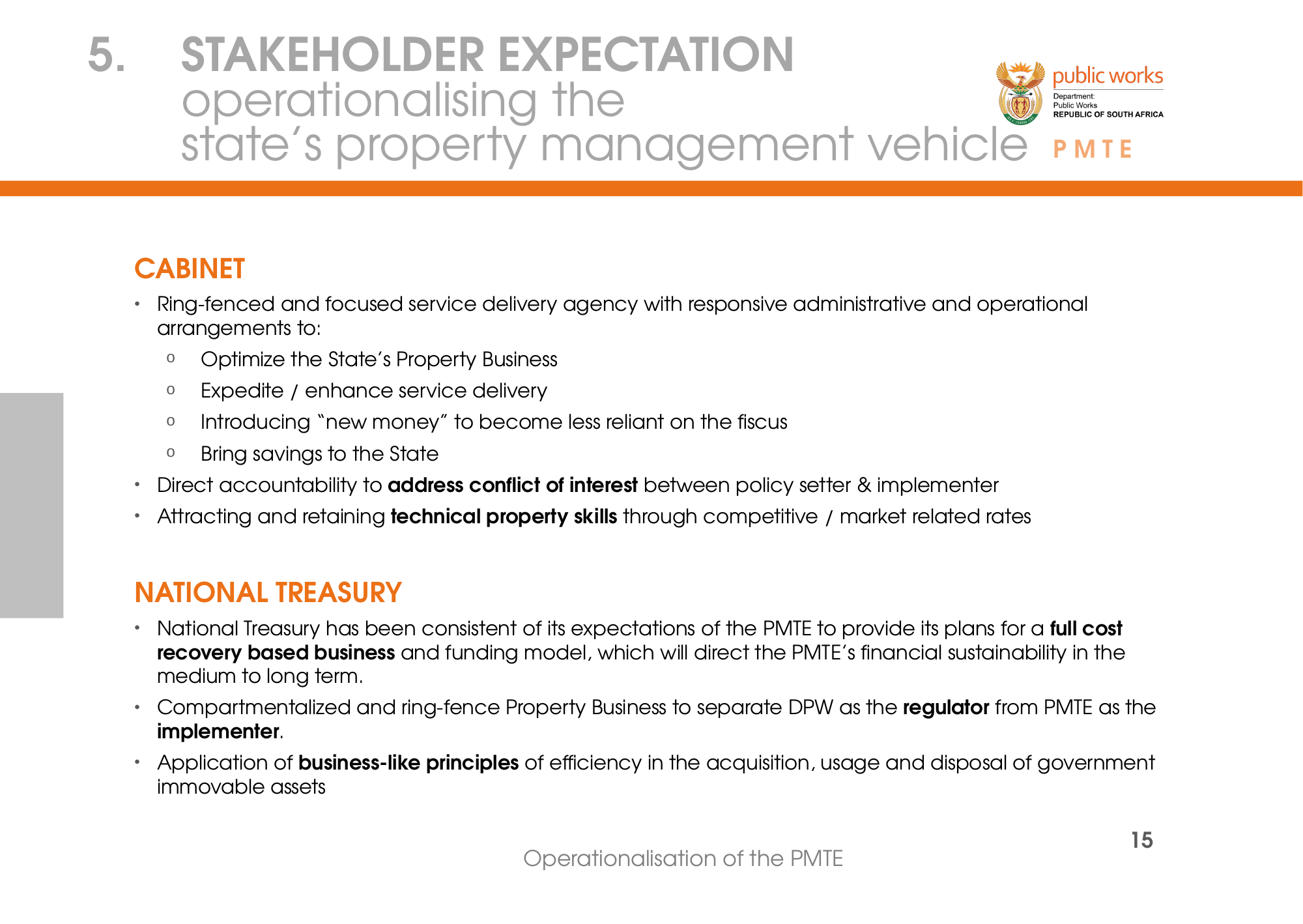

# 5. 	STAKEHOLDER EXPECTATION operationalising the state’s property management vehicle
CABINET
Ring-fenced and focused service delivery agency with responsive administrative and operational arrangements to:
Optimize the State’s Property Business
Expedite / enhance service delivery
Introducing “new money” to become less reliant on the fiscus
Bring savings to the State
Direct accountability to address conflict of interest between policy setter & implementer
Attracting and retaining technical property skills through competitive / market related rates

NATIONAL TREASURY
National Treasury has been consistent of its expectations of the PMTE to provide its plans for a full cost recovery based business and funding model, which will direct the PMTE’s financial sustainability in the medium to long term.
Compartmentalized and ring-fence Property Business to separate DPW as the regulator from PMTE as the implementer.
Application of business-like principles of efficiency in the acquisition, usage and disposal of government immovable assets

Operationalisation of the PMTE